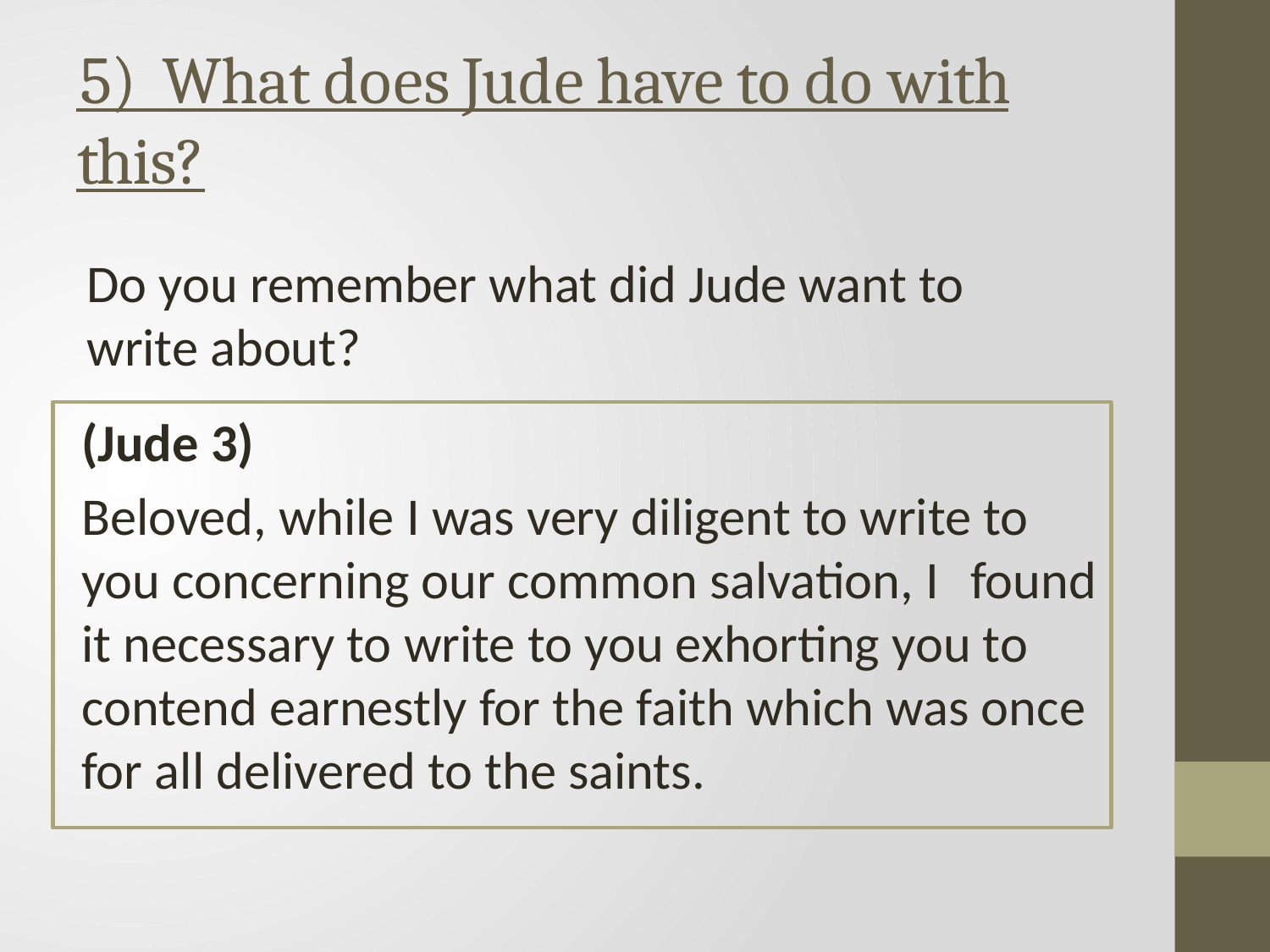

# 5)  What does Jude have to do with this?
Do you remember what did Jude want to write about?
(Jude 3)
Beloved, while I was very diligent to write to you concerning our common salvation, I 	found it necessary to write to you exhorting you to contend earnestly for the faith which was once for all delivered to the saints.